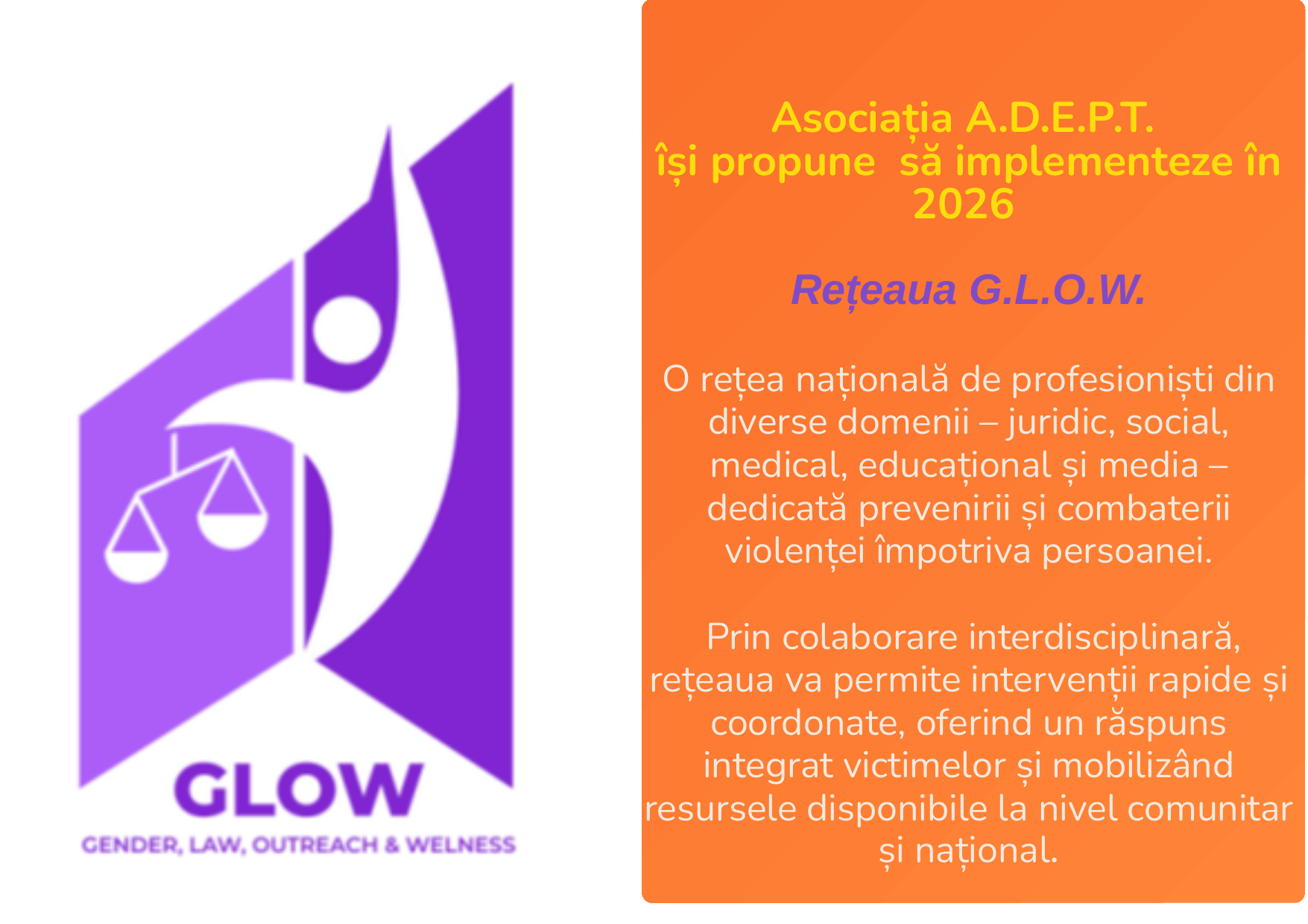

Asociația A.D.E.P.T.
își propune  să implementeze în 2026

Rețeaua G.L.O.W.

O rețea națională de profesioniști din diverse domenii – juridic, social, medical, educațional și media – dedicată prevenirii și combaterii violenței împotriva persoanei.

 Prin colaborare interdisciplinară, rețeaua va permite intervenții rapide și coordonate, oferind un răspuns integrat victimelor și mobilizând resursele disponibile la nivel comunitar și național.